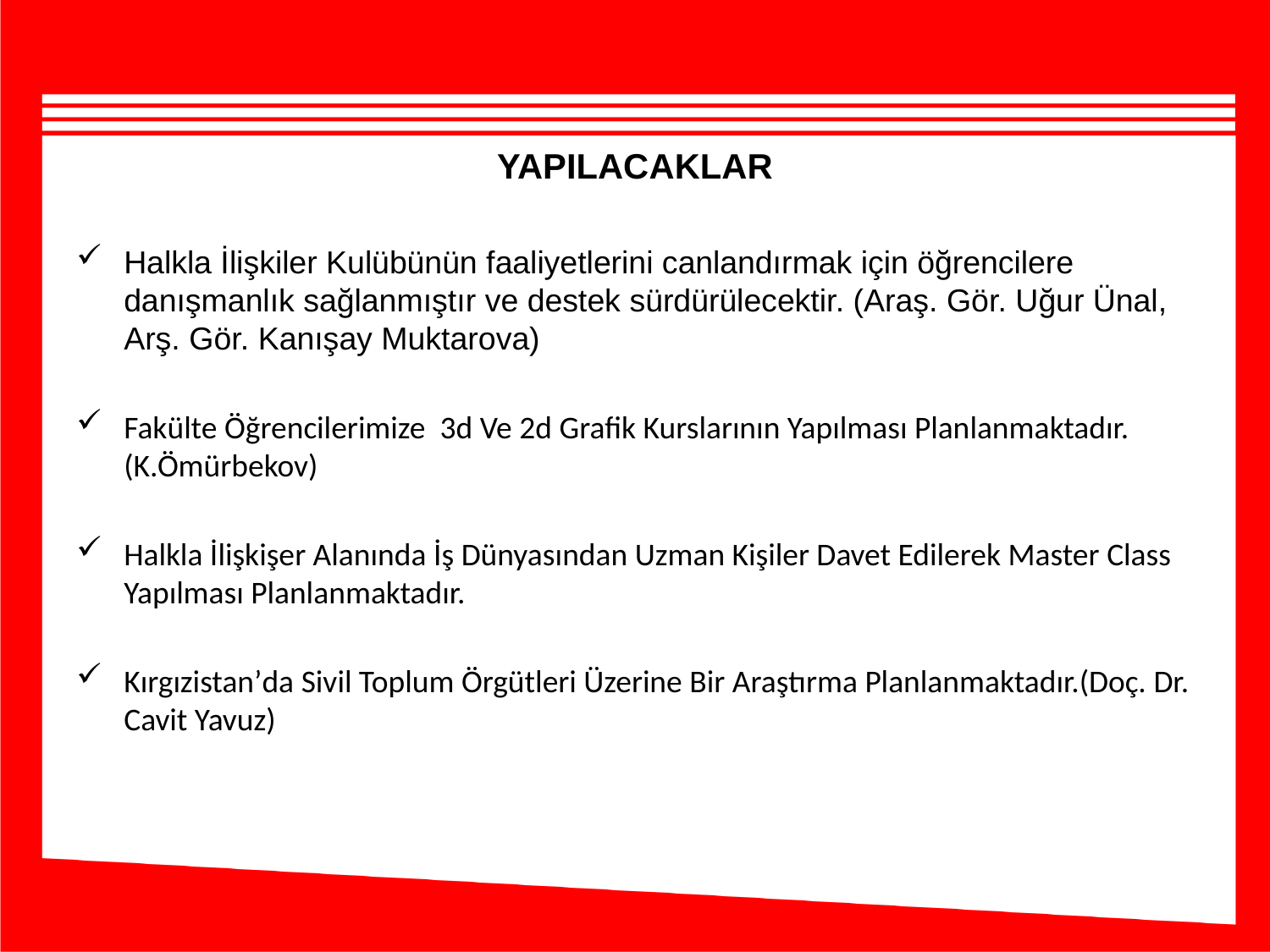

#
YAPILACAKLAR

Halkla İlişkiler Kulübünün faaliyetlerini canlandırmak için öğrencilere danışmanlık sağlanmıştır ve destek sürdürülecektir. (Araş. Gör. Uğur Ünal, Arş. Gör. Kanışay Muktarova)

Fakülte Öğrencilerimize  3d Ve 2d Grafik Kurslarının Yapılması Planlanmaktadır.(K.Ömürbekov)

Halkla İlişkişer Alanında İş Dünyasından Uzman Kişiler Davet Edilerek Master Class Yapılması Planlanmaktadır.

Kırgızistan’da Sivil Toplum Örgütleri Üzerine Bir Araştırma Planlanmaktadır.(Doç. Dr. Cavit Yavuz)